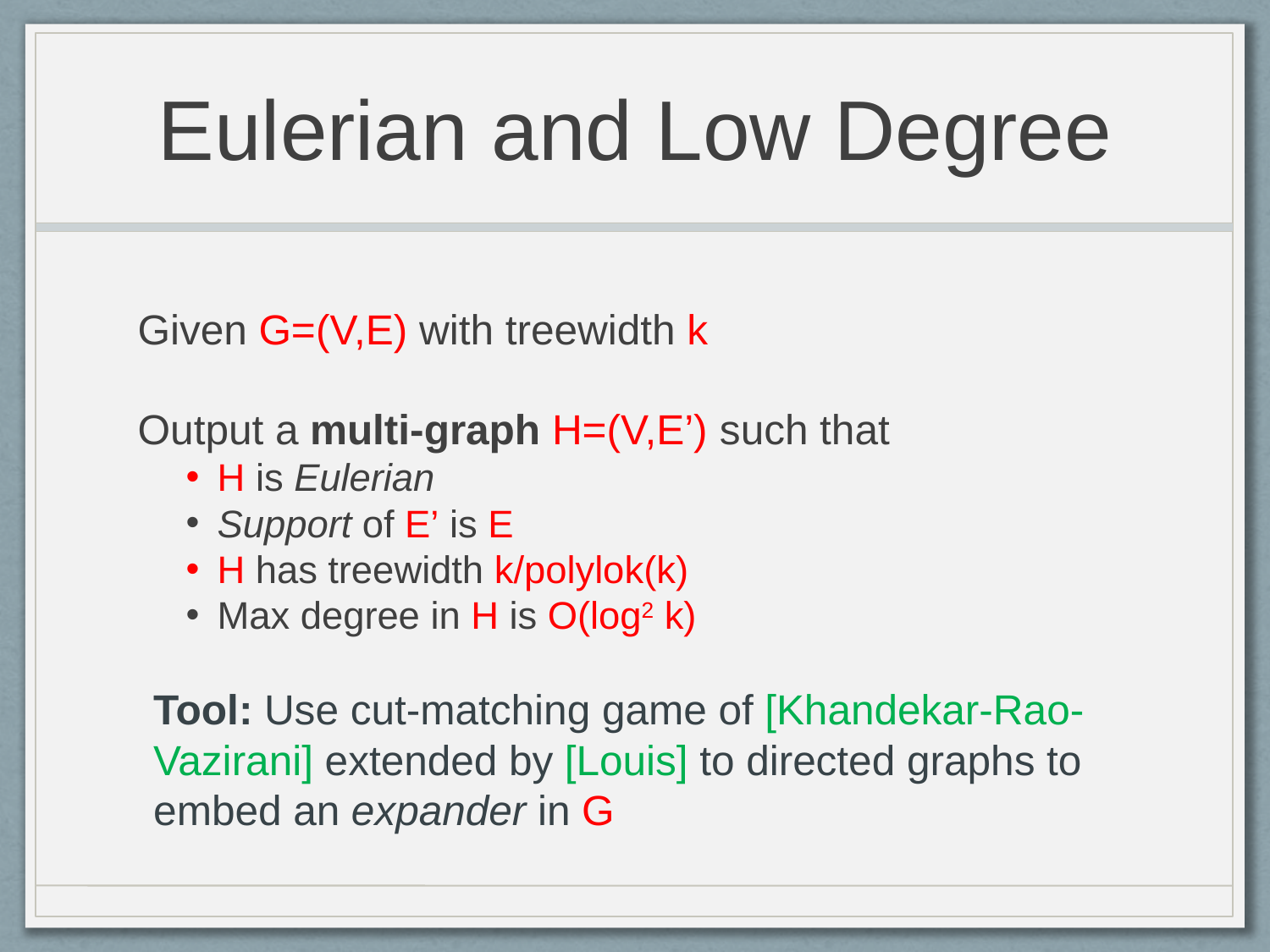

# Eulerian and Low Degree
Given G=(V,E) with treewidth k

Output a multi-graph H=(V,E’) such that
H is Eulerian
Support of E’ is E
H has treewidth k/polylok(k)
Max degree in H is O(log2 k)

Tool: Use cut-matching game of [Khandekar-Rao-Vazirani] extended by [Louis] to directed graphs to embed an expander in G